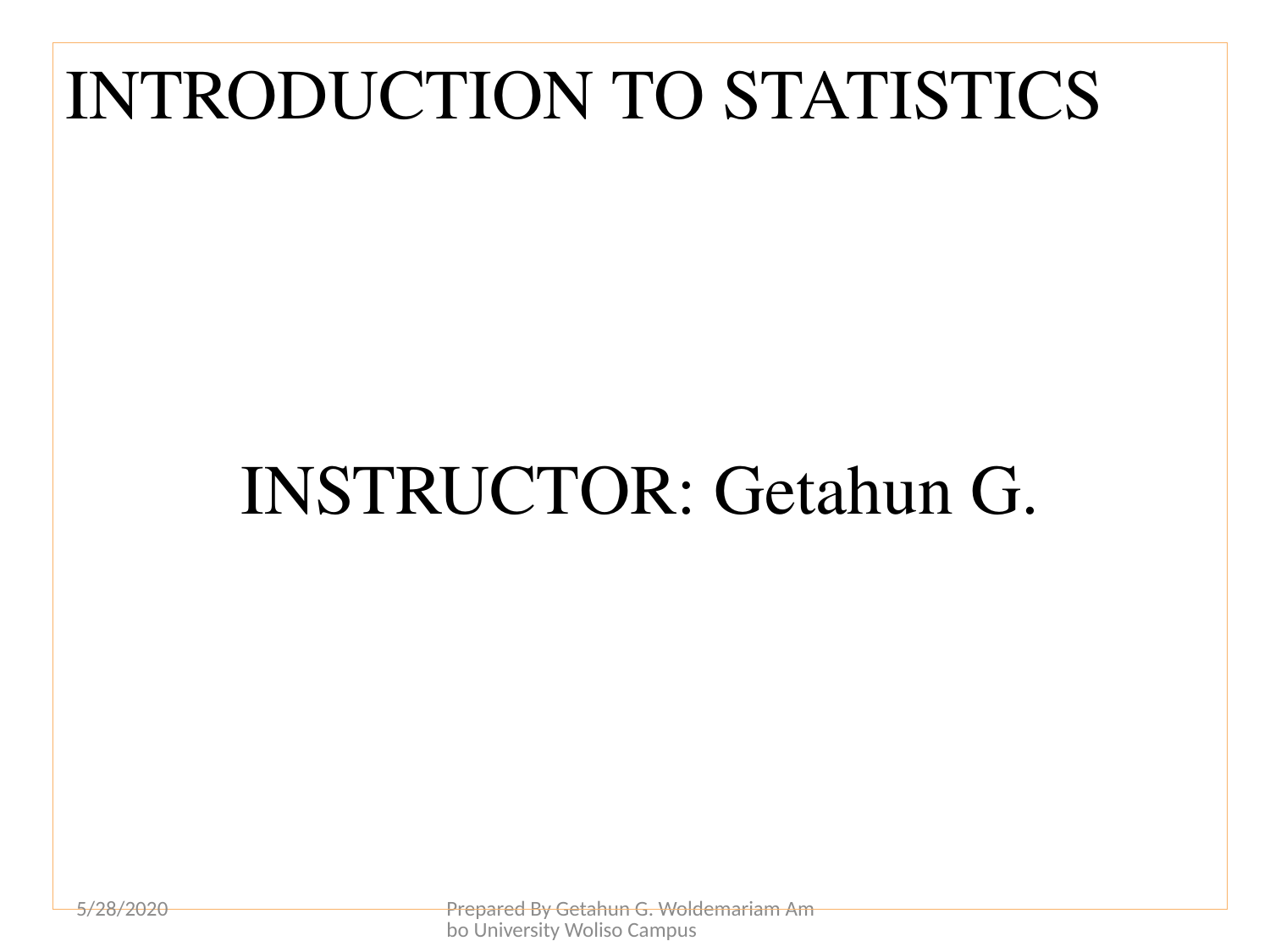

INTRODUCTION TO STATISTICS

INSTRUCTOR: Getahun G.
5/28/2020
Prepared By Getahun G. Woldemariam Ambo University Woliso Campus